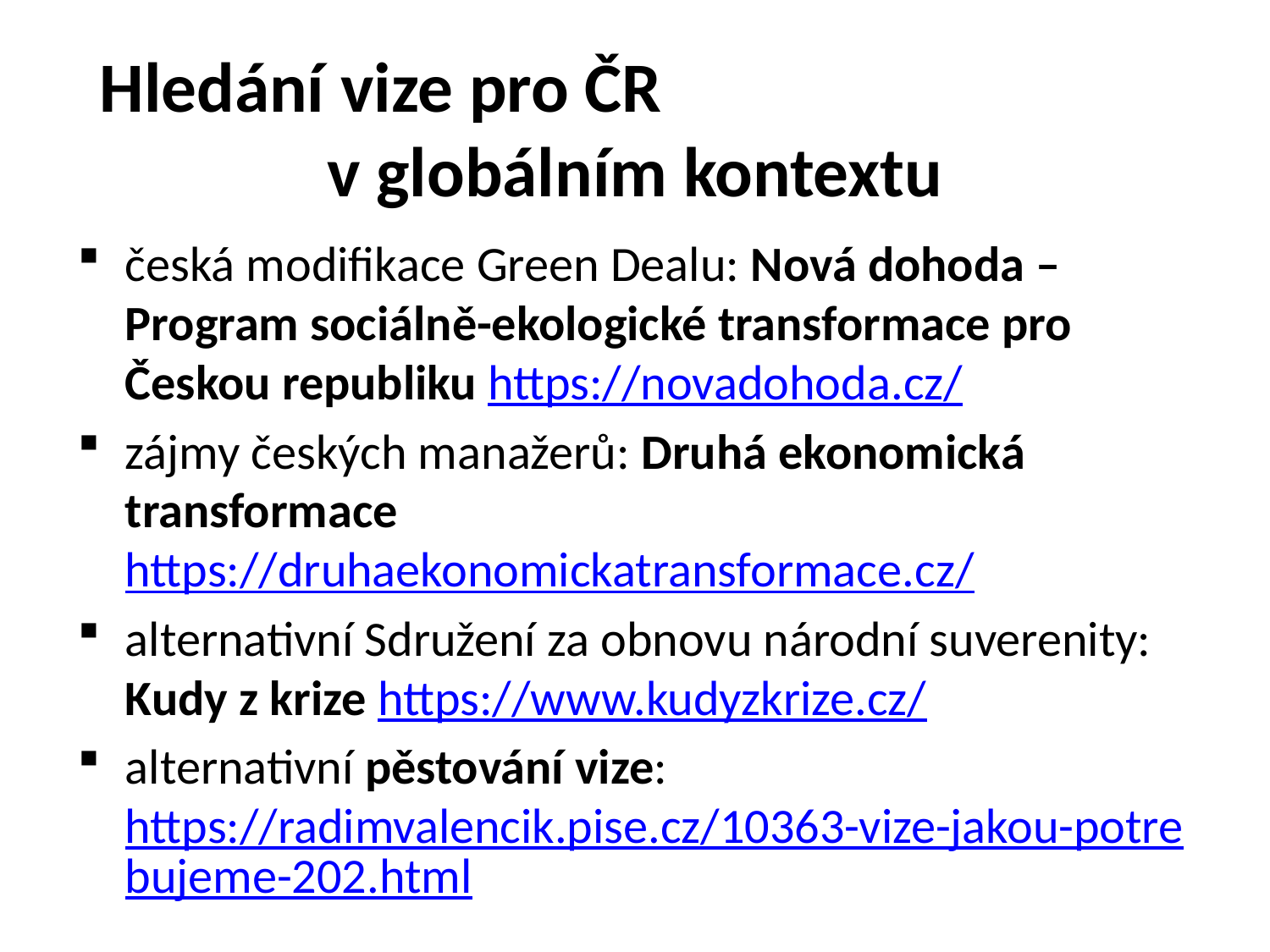

# Hledání vize pro ČR                                 v globálním kontextu
česká modifikace Green Dealu: Nová dohoda – Program sociálně-ekologické transformace pro Českou republiku https://novadohoda.cz/
zájmy českých manažerů: Druhá ekonomická transformace https://druhaekonomickatransformace.cz/
alternativní Sdružení za obnovu národní suverenity: Kudy z krize https://www.kudyzkrize.cz/
alternativní pěstování vize: https://radimvalencik.pise.cz/10363-vize-jakou-potrebujeme-202.html